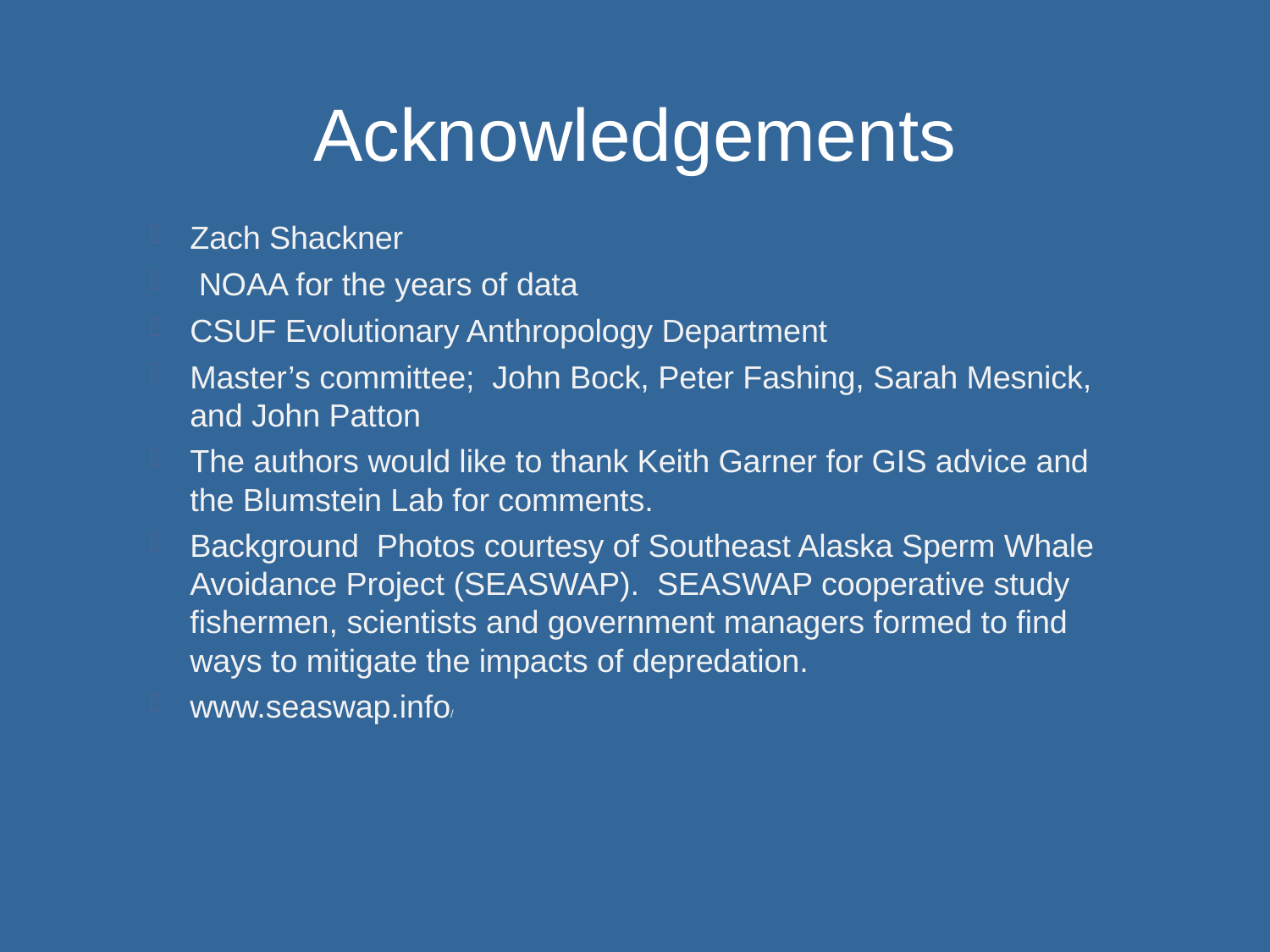

# Acknowledgements
Zach Shackner
 NOAA for the years of data
CSUF Evolutionary Anthropology Department
Master’s committee;  John Bock, Peter Fashing, Sarah Mesnick, and John Patton
The authors would like to thank Keith Garner for GIS advice and the Blumstein Lab for comments.
Background  Photos courtesy of Southeast Alaska Sperm Whale Avoidance Project (SEASWAP).  SEASWAP cooperative study fishermen, scientists and government managers formed to find ways to mitigate the impacts of depredation.
www.seaswap.info/